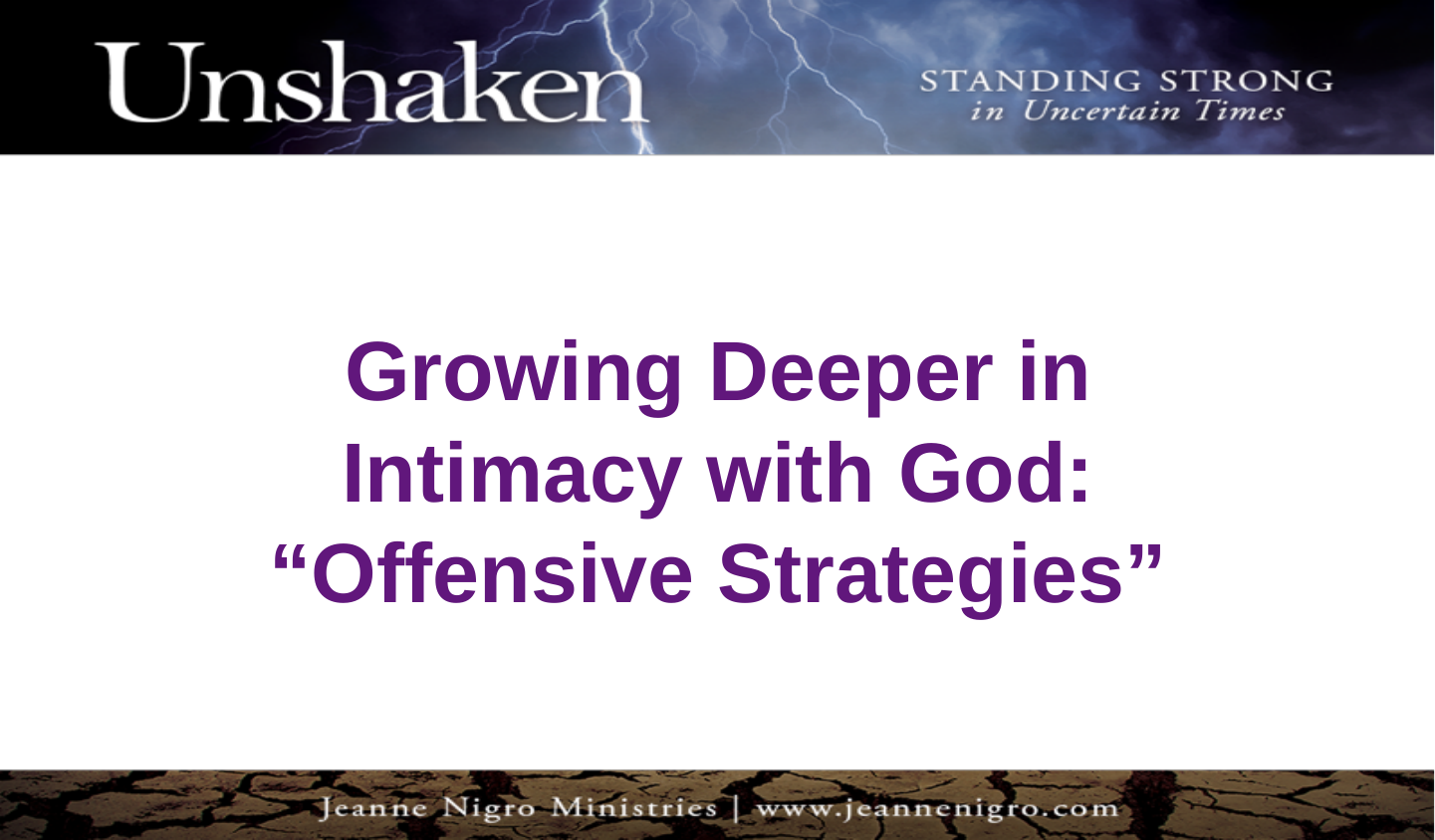

Growing Deeper in Intimacy with God:
“Offensive Strategies”